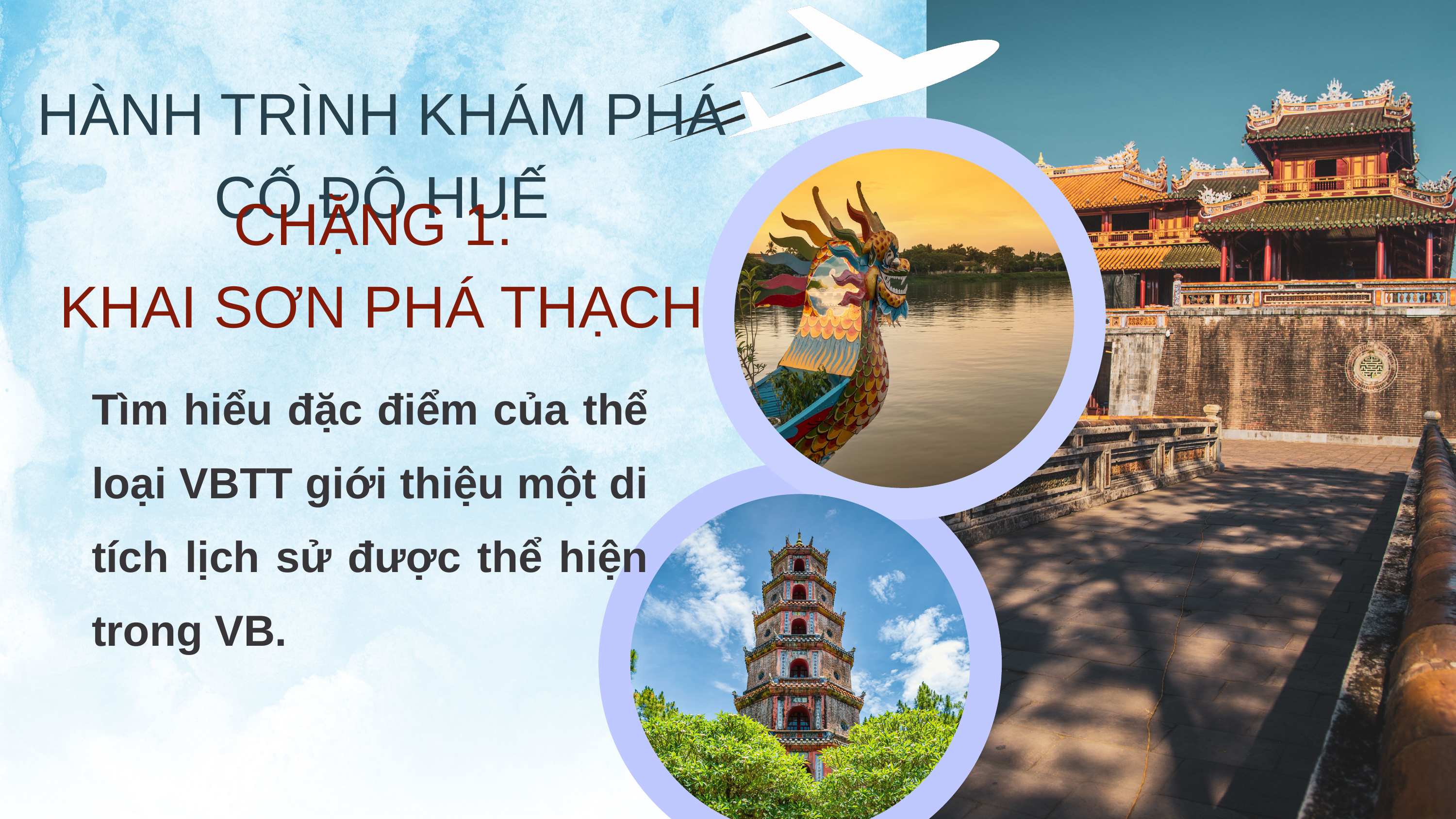

HÀNH TRÌNH KHÁM PHÁ CỐ ĐÔ HUẾ

CHẶNG 1:
KHAI SƠN PHÁ THẠCH
Tìm hiểu đặc điểm của thể loại VBTT giới thiệu một di tích lịch sử được thể hiện trong VB.